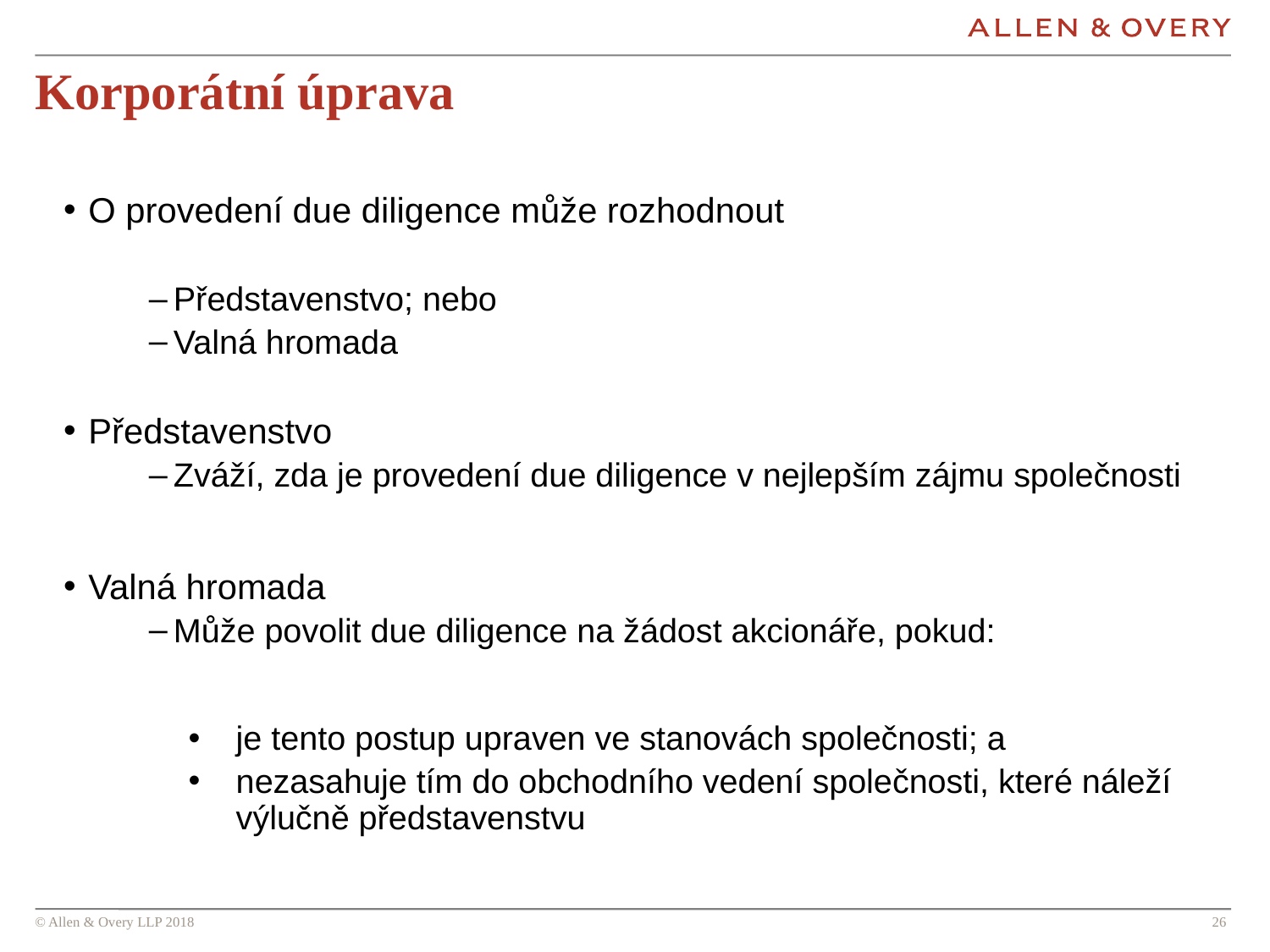

# Korporátní úprava
O provedení due diligence může rozhodnout

Představenstvo; nebo
Valná hromada

Představenstvo
Zváží, zda je provedení due diligence v nejlepším zájmu společnosti

Valná hromada
Může povolit due diligence na žádost akcionáře, pokud:

je tento postup upraven ve stanovách společnosti; a
nezasahuje tím do obchodního vedení společnosti, které náleží výlučně představenstvu